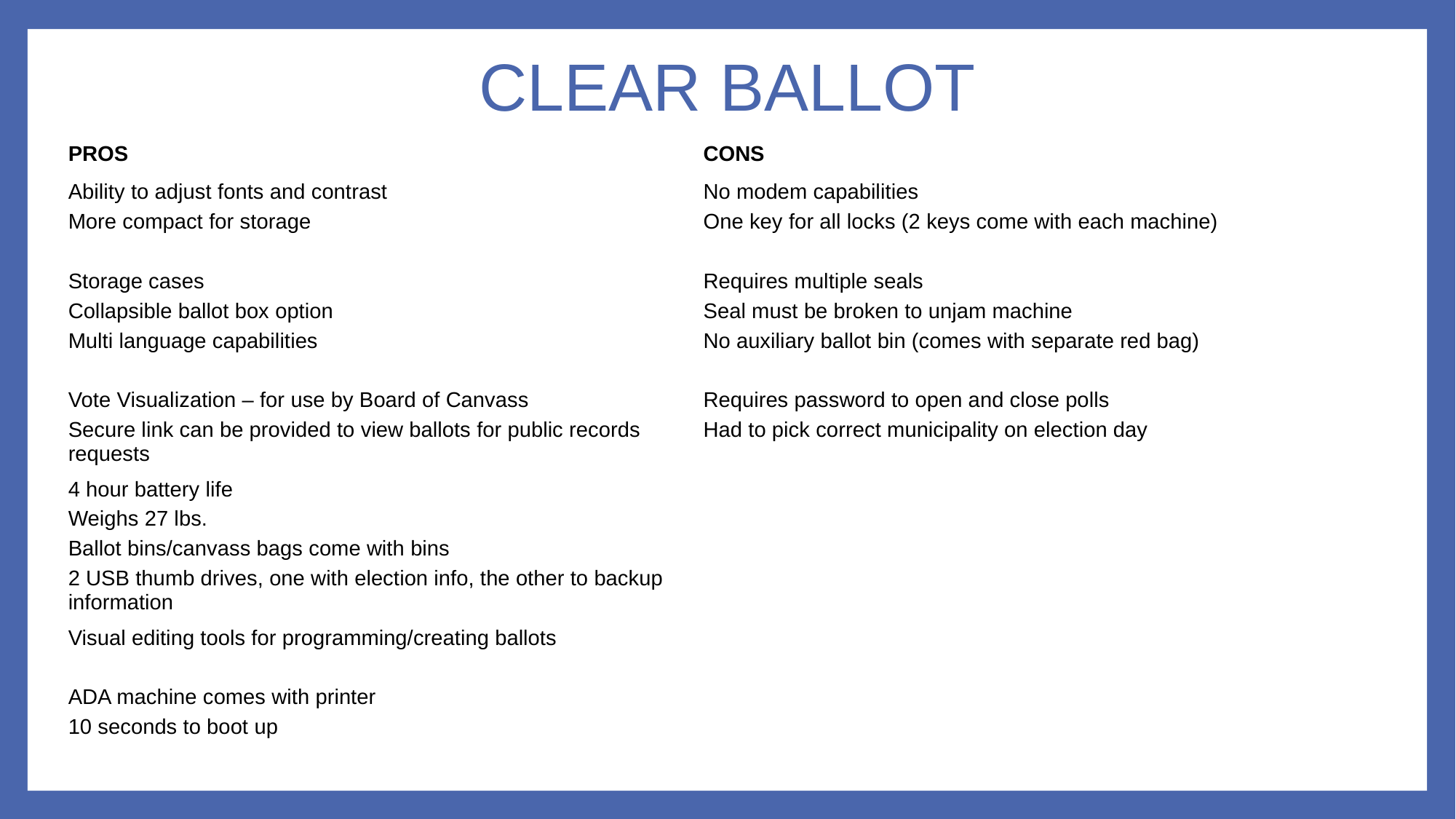

# CLEAR BALLOT
| PROS | CONS |
| --- | --- |
| Ability to adjust fonts and contrast | No modem capabilities |
| More compact for storage | One key for all locks (2 keys come with each machine) |
| Storage cases | Requires multiple seals |
| Collapsible ballot box option | Seal must be broken to unjam machine |
| Multi language capabilities | No auxiliary ballot bin (comes with separate red bag) |
| Vote Visualization – for use by Board of Canvass | Requires password to open and close polls |
| Secure link can be provided to view ballots for public records requests | Had to pick correct municipality on election day |
| 4 hour battery life |  |
| Weighs 27 lbs. |  |
| Ballot bins/canvass bags come with bins |  |
| 2 USB thumb drives, one with election info, the other to backup information |  |
| Visual editing tools for programming/creating ballots |  |
| ADA machine comes with printer |  |
| 10 seconds to boot up |  |